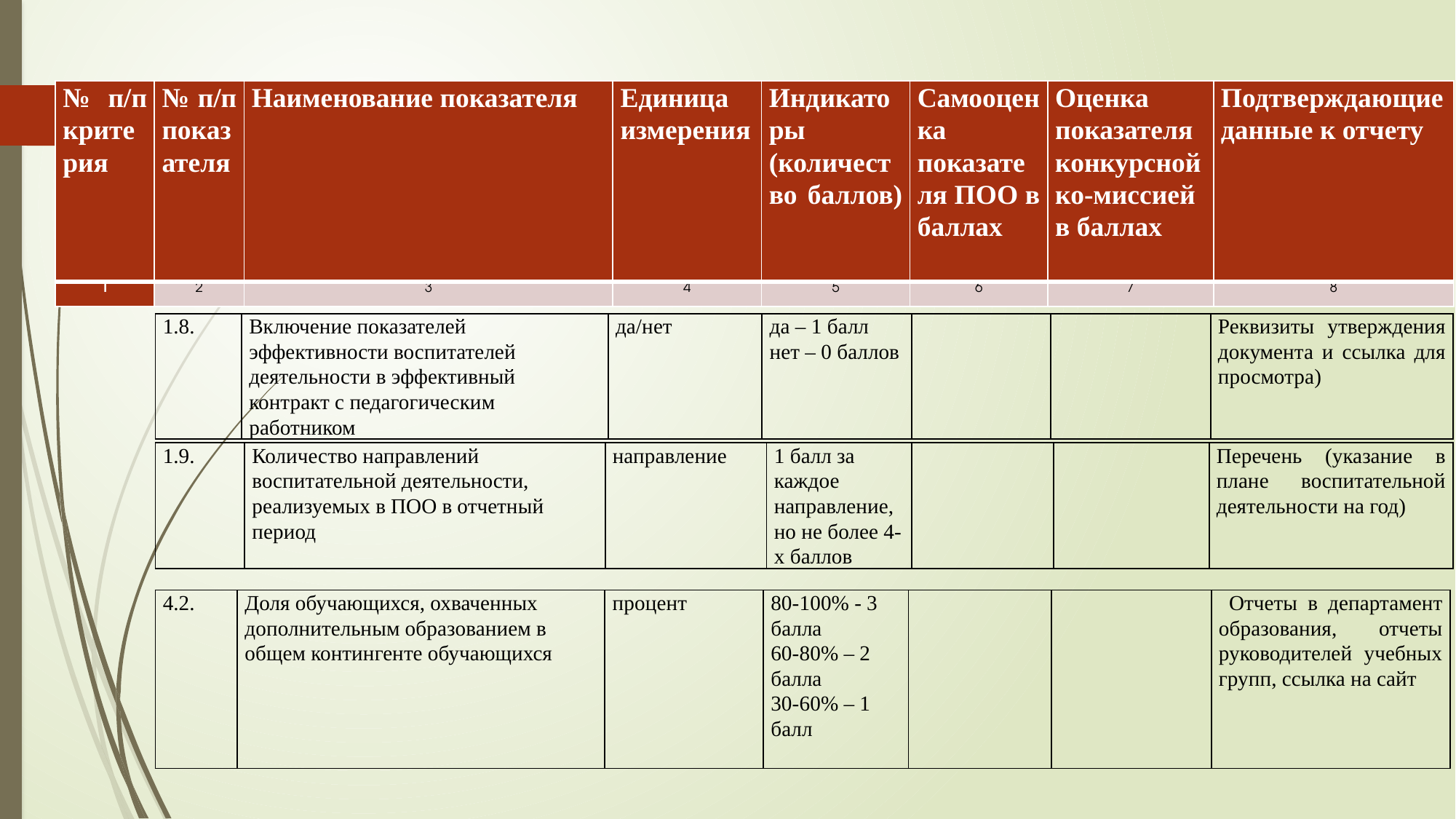

| № п/п критерия | № п/п показателя | Наименование показателя | Единица измерения | Индикаторы (количество баллов) | Самооценка показателя ПОО в баллах | Оценка показателя конкурсной ко-миссией в баллах | Подтверждающие данные к отчету |
| --- | --- | --- | --- | --- | --- | --- | --- |
| 1 | 2 | 3 | 4 | 5 | 6 | 7 | 8 |
| 1.8. | Включение показателей эффективности воспитателей деятельности в эффективный контракт с педагогическим работником | да/нет | да – 1 балл нет – 0 баллов |  |  | Реквизиты утверждения документа и ссылка для просмотра) |
| --- | --- | --- | --- | --- | --- | --- |
| 1.9. | Количество направлений воспитательной деятельности, реализуемых в ПОО в отчетный период | направление | 1 балл за каждое направление, но не более 4-х баллов |  |  | Перечень (указание в плане воспитательной деятельности на год) |
| --- | --- | --- | --- | --- | --- | --- |
| 4.2. | Доля обучающихся, охваченных дополнительным образованием в общем контингенте обучающихся | процент | 80-100% - 3 балла 60-80% – 2 балла 30-60% – 1 балл |  |  | Отчеты в департамент образования, отчеты руководителей учебных групп, ссылка на сайт |
| --- | --- | --- | --- | --- | --- | --- |